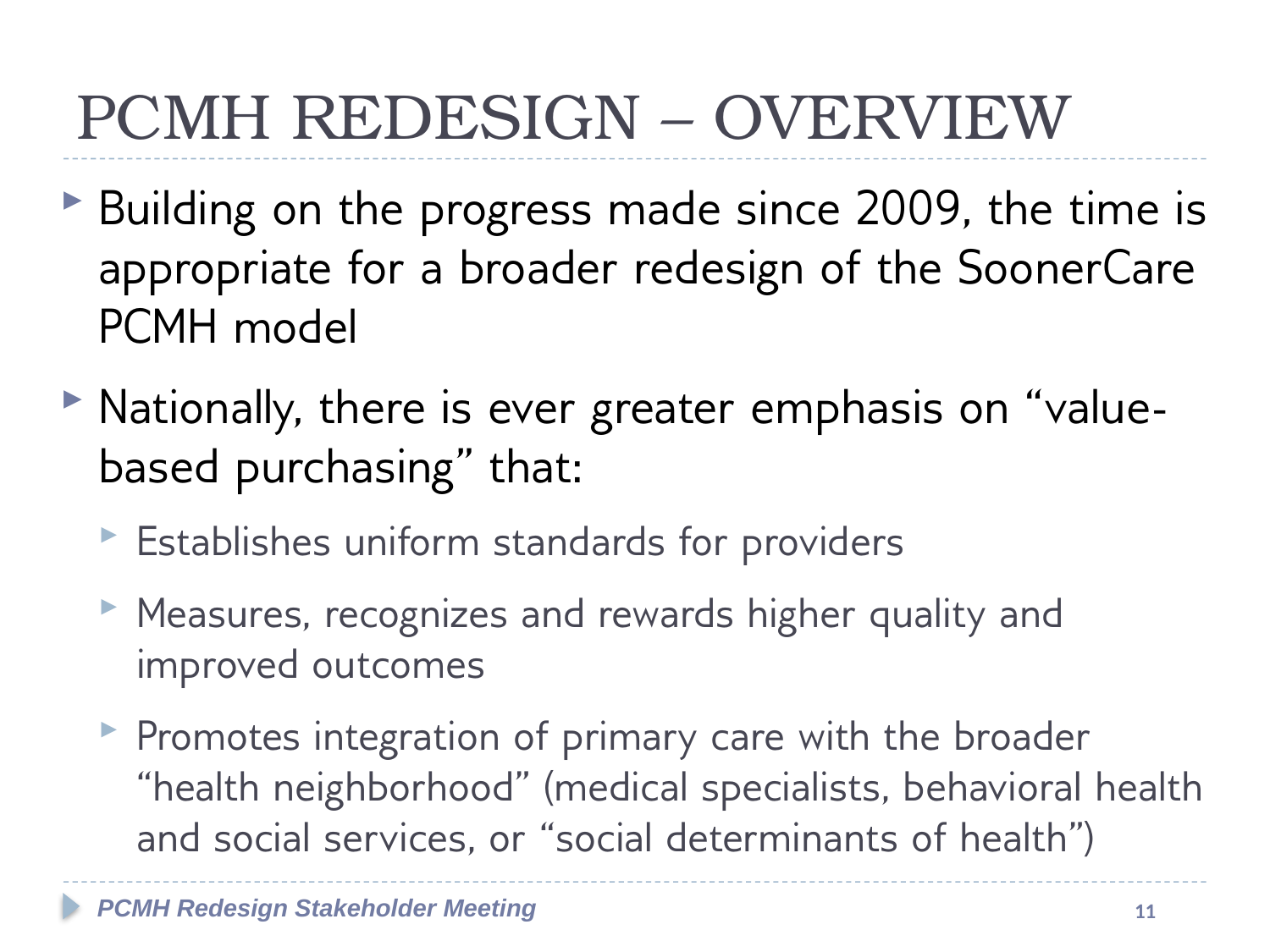

#
PCMH REDESIGN – OVERVIEW
Building on the progress made since 2009, the time is appropriate for a broader redesign of the SoonerCare PCMH model
Nationally, there is ever greater emphasis on “value-based purchasing” that:
Establishes uniform standards for providers
Measures, recognizes and rewards higher quality and improved outcomes
Promotes integration of primary care with the broader “health neighborhood” (medical specialists, behavioral health and social services, or “social determinants of health”)

PCMH Redesign Stakeholder Meeting
11